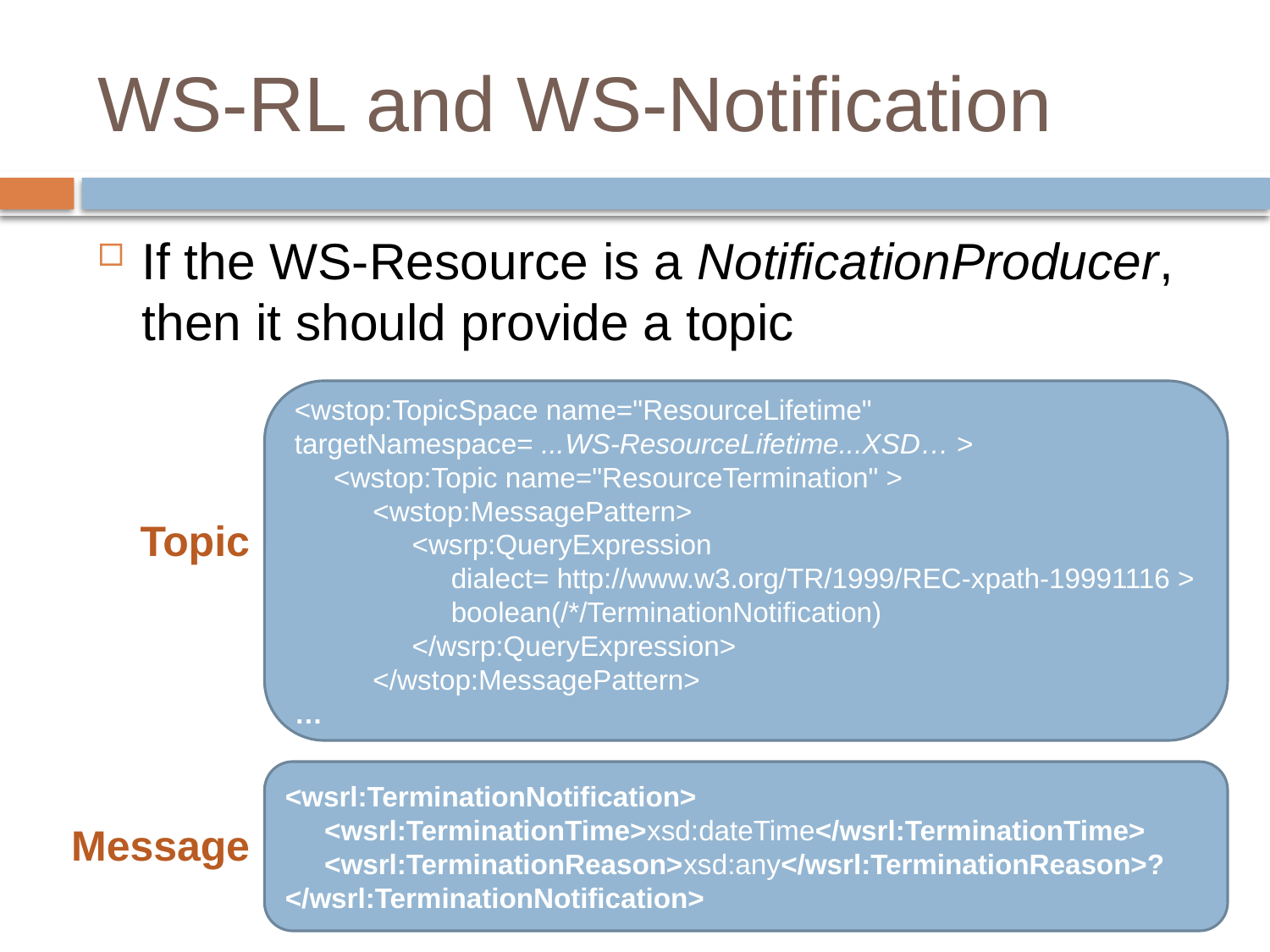

# WS-RL and WS-Notification
If the WS-Resource is a NotificationProducer, then it should provide a topic
<wstop:TopicSpace name="ResourceLifetime"
targetNamespace= ...WS-ResourceLifetime...XSD… >
     <wstop:Topic name="ResourceTermination" >
          <wstop:MessagePattern>
               <wsrp:QueryExpression
                    dialect= http://www.w3.org/TR/1999/REC-xpath-19991116 >
                    boolean(/*/TerminationNotification)
               </wsrp:QueryExpression>
          </wstop:MessagePattern>
…
Topic

Message
<wsrl:TerminationNotification>
     <wsrl:TerminationTime>xsd:dateTime</wsrl:TerminationTime>
     <wsrl:TerminationReason>xsd:any</wsrl:TerminationReason>?
</wsrl:TerminationNotification>